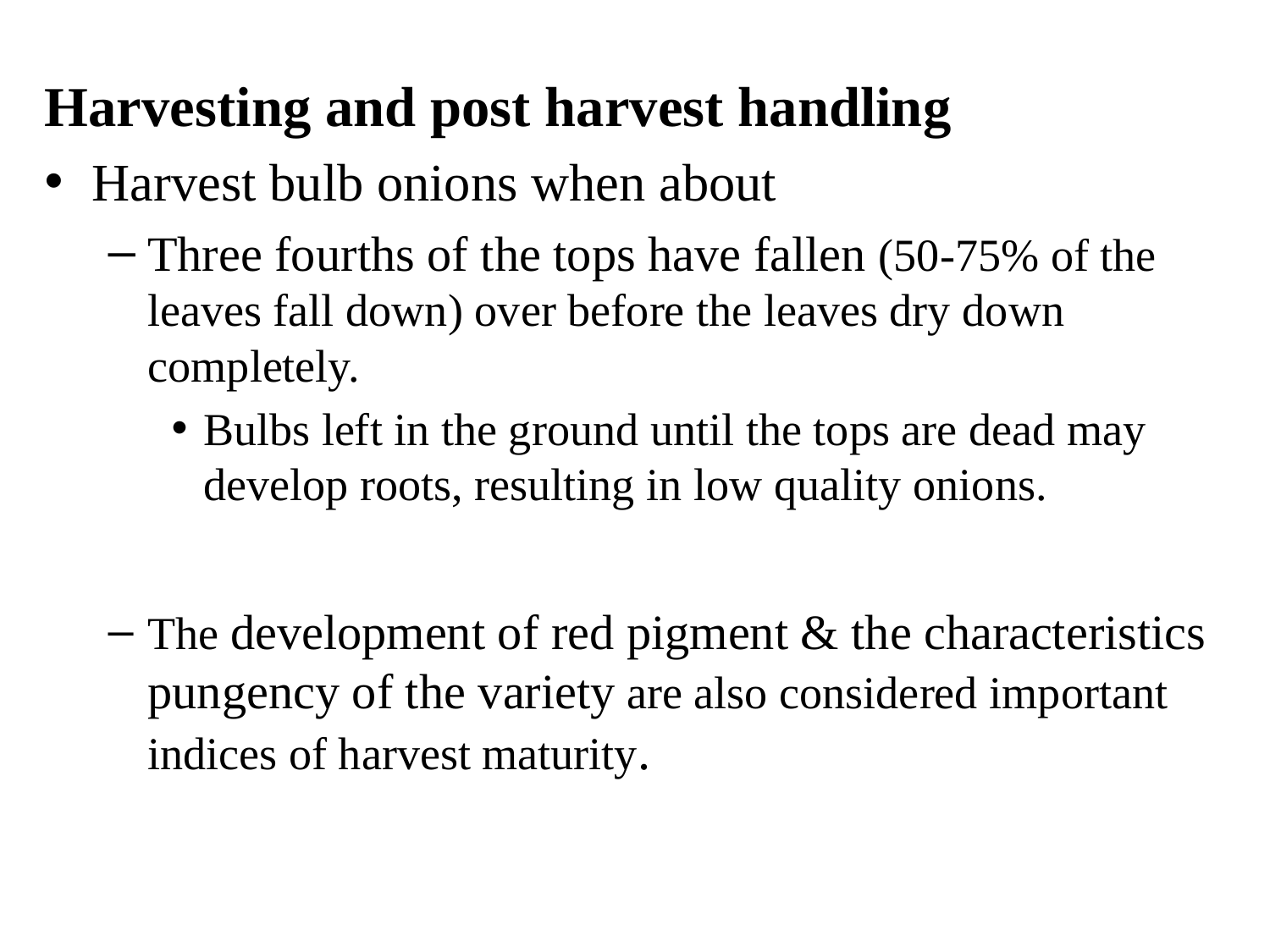

Harvesting and post harvest handling
Harvest bulb onions when about
Three fourths of the tops have fallen (50-75% of the leaves fall down) over before the leaves dry down completely.
Bulbs left in the ground until the tops are dead may develop roots, resulting in low quality onions.

The development of red pigment & the characteristics pungency of the variety are also considered important indices of harvest maturity.